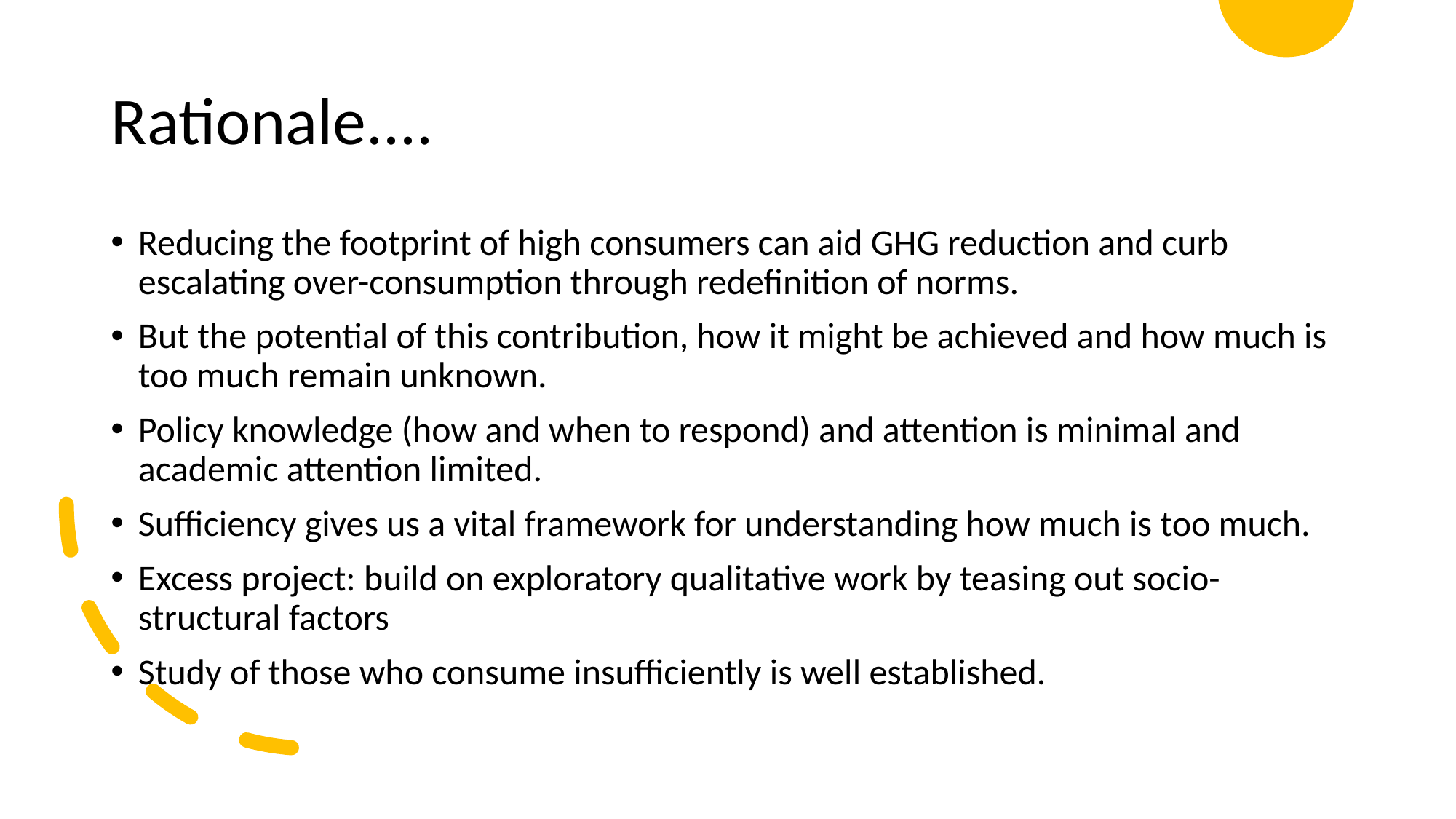

# Rationale....
Reducing the footprint of high consumers can aid GHG reduction and curb escalating over-consumption through redefinition of norms.
But the potential of this contribution, how it might be achieved and how much is too much remain unknown.
Policy knowledge (how and when to respond) and attention is minimal and academic attention limited.
Sufficiency gives us a vital framework for understanding how much is too much.
Excess project: build on exploratory qualitative work by teasing out socio-structural factors
Study of those who consume insufficiently is well established.